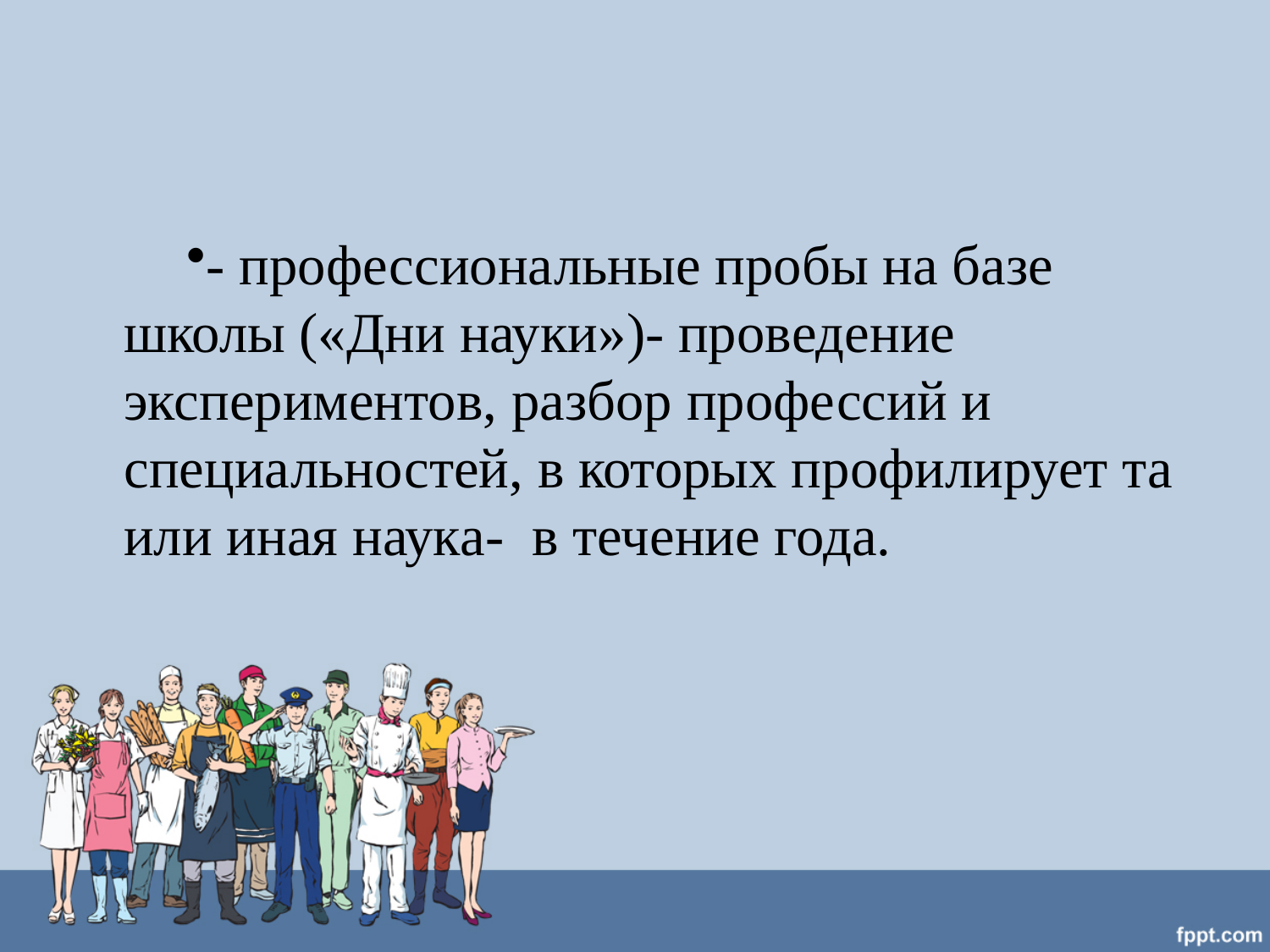

#
- профессиональные пробы на базе школы («Дни науки»)- проведение экспериментов, разбор профессий и специальностей, в которых профилирует та или иная наука-  в течение года.